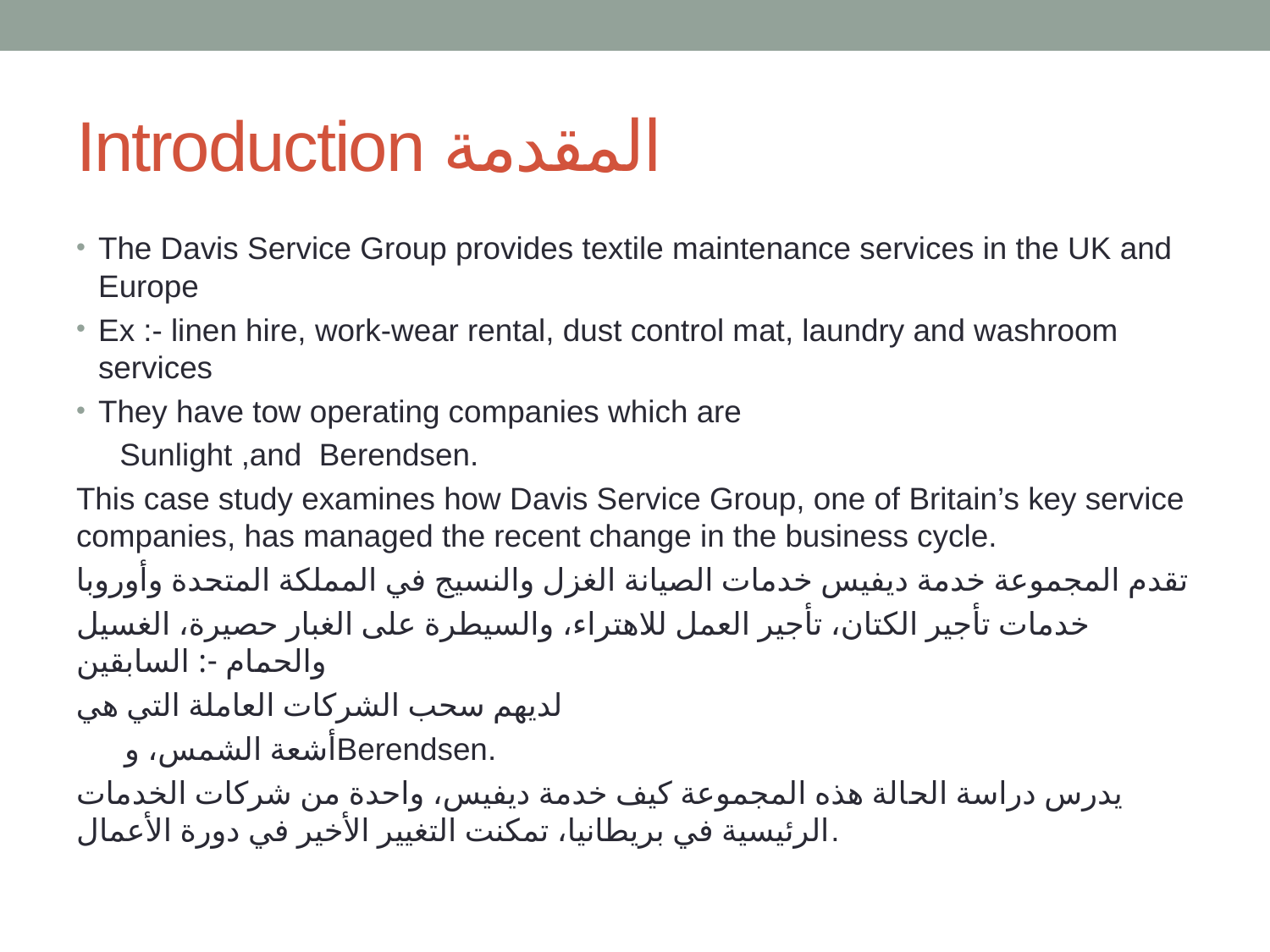

# Introduction المقدمة
The Davis Service Group provides textile maintenance services in the UK and Europe
Ex :- linen hire, work-wear rental, dust control mat, laundry and washroom services
They have tow operating companies which are
     Sunlight ,and  Berendsen.
This case study examines how Davis Service Group, one of Britain’s key service companies, has managed the recent change in the business cycle.
تقدم المجموعة خدمة ديفيس خدمات الصيانة الغزل والنسيج في المملكة المتحدة وأوروبا
خدمات تأجير الكتان، تأجير العمل للاهتراء، والسيطرة على الغبار حصيرة، الغسيل والحمام -: السابقين
لديهم سحب الشركات العاملة التي هي
      أشعة الشمس، وBerendsen.
يدرس دراسة الحالة هذه المجموعة كيف خدمة ديفيس، واحدة من شركات الخدمات الرئيسية في بريطانيا، تمكنت التغيير الأخير في دورة الأعمال.